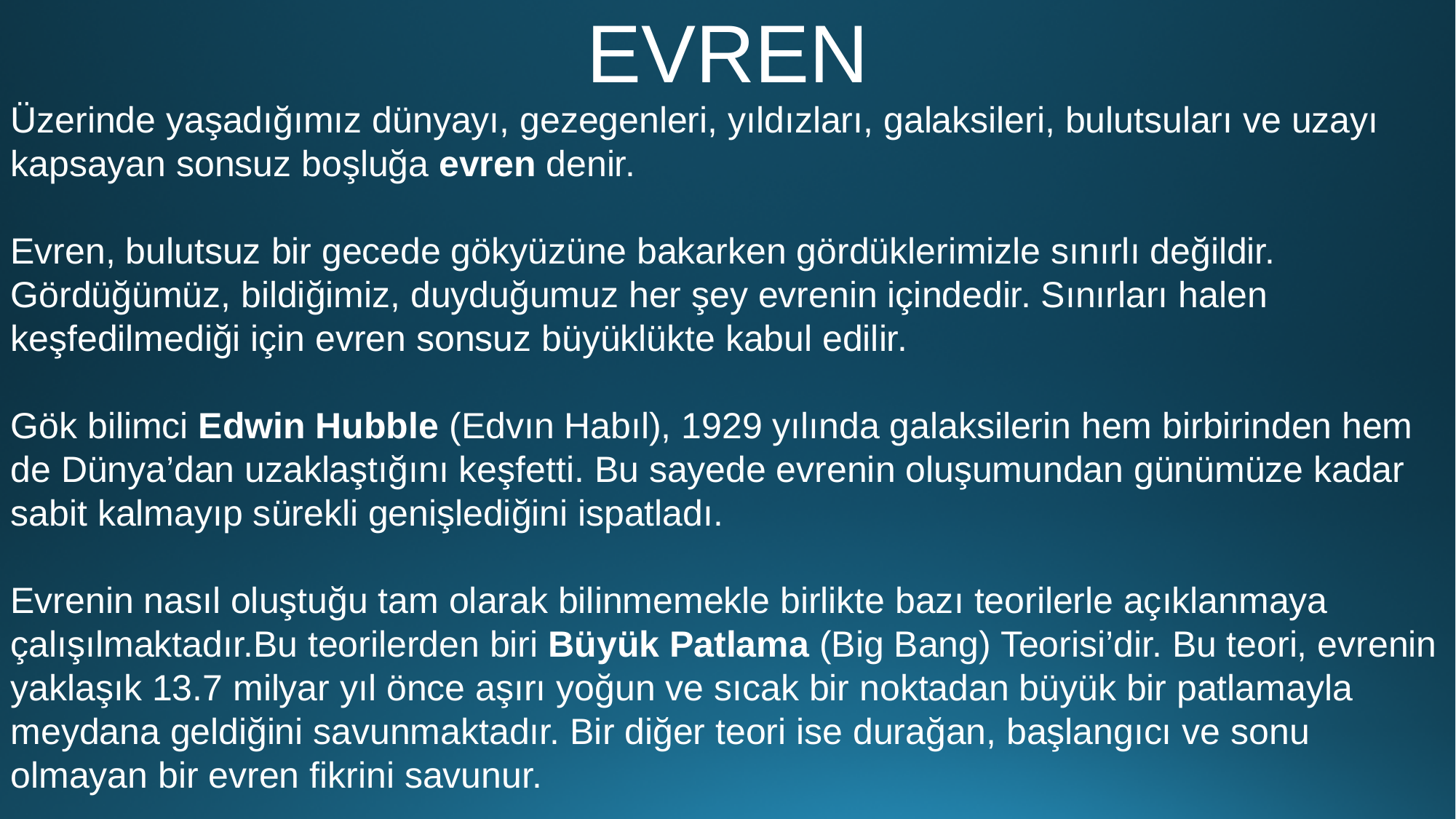

# EVREN
Üzerinde yaşadığımız dünyayı, gezegenleri, yıldızları, galaksileri, bulutsuları ve uzayı kapsayan sonsuz boşluğa evren denir.

Evren, bulutsuz bir gecede gökyüzüne bakarken gördüklerimizle sınırlı değildir. Gördüğümüz, bildiğimiz, duyduğumuz her şey evrenin içindedir. Sınırları halen keşfedilmediği için evren sonsuz büyüklükte kabul edilir.

Gök bilimci Edwin Hubble (Edvın Habıl), 1929 yılında galaksilerin hem birbirinden hem de Dünya’dan uzaklaştığını keşfetti. Bu sayede evrenin oluşumundan günümüze kadar sabit kalmayıp sürekli genişlediğini ispatladı.

Evrenin nasıl oluştuğu tam olarak bilinmemekle birlikte bazı teorilerle açıklanmaya çalışılmaktadır.Bu teorilerden biri Büyük Patlama (Big Bang) Teorisi’dir. Bu teori, evrenin yaklaşık 13.7 milyar yıl önce aşırı yoğun ve sıcak bir noktadan büyük bir patlamayla meydana geldiğini savunmaktadır. Bir diğer teori ise durağan, başlangıcı ve sonu olmayan bir evren fikrini savunur.